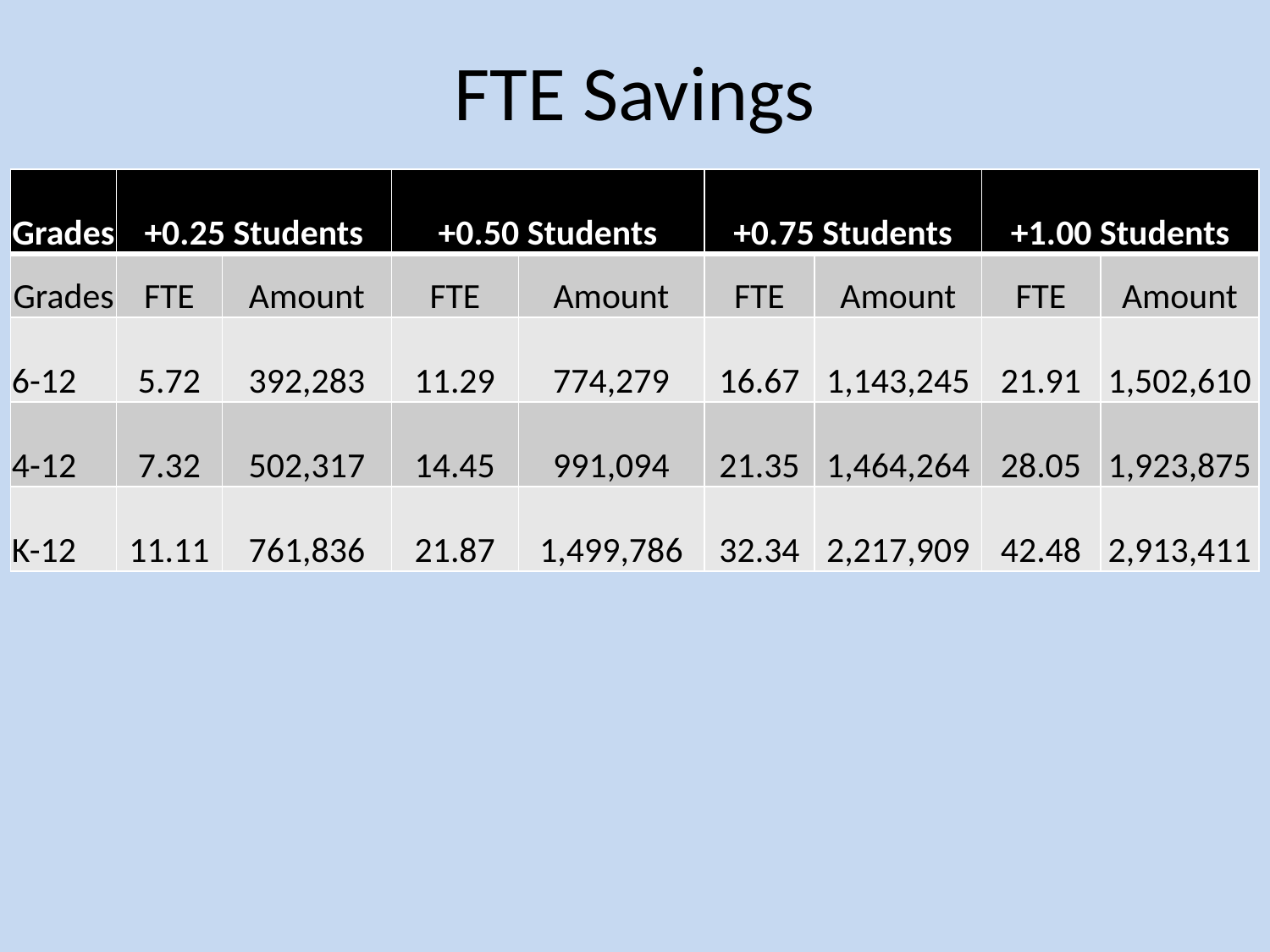

# FTE Savings
| Grades | +0.25 Students |  | +0.50 Students |  | +0.75 Students |  | +1.00 Students |  |
| --- | --- | --- | --- | --- | --- | --- | --- | --- |
| Grades | FTE | Amount | FTE | Amount | FTE | Amount | FTE | Amount |
| 6-12 | 5.72 | 392,283 | 11.29 | 774,279 | 16.67 | 1,143,245 | 21.91 | 1,502,610 |
| 4-12 | 7.32 | 502,317 | 14.45 | 991,094 | 21.35 | 1,464,264 | 28.05 | 1,923,875 |
| K-12 | 11.11 | 761,836 | 21.87 | 1,499,786 | 32.34 | 2,217,909 | 42.48 | 2,913,411 |